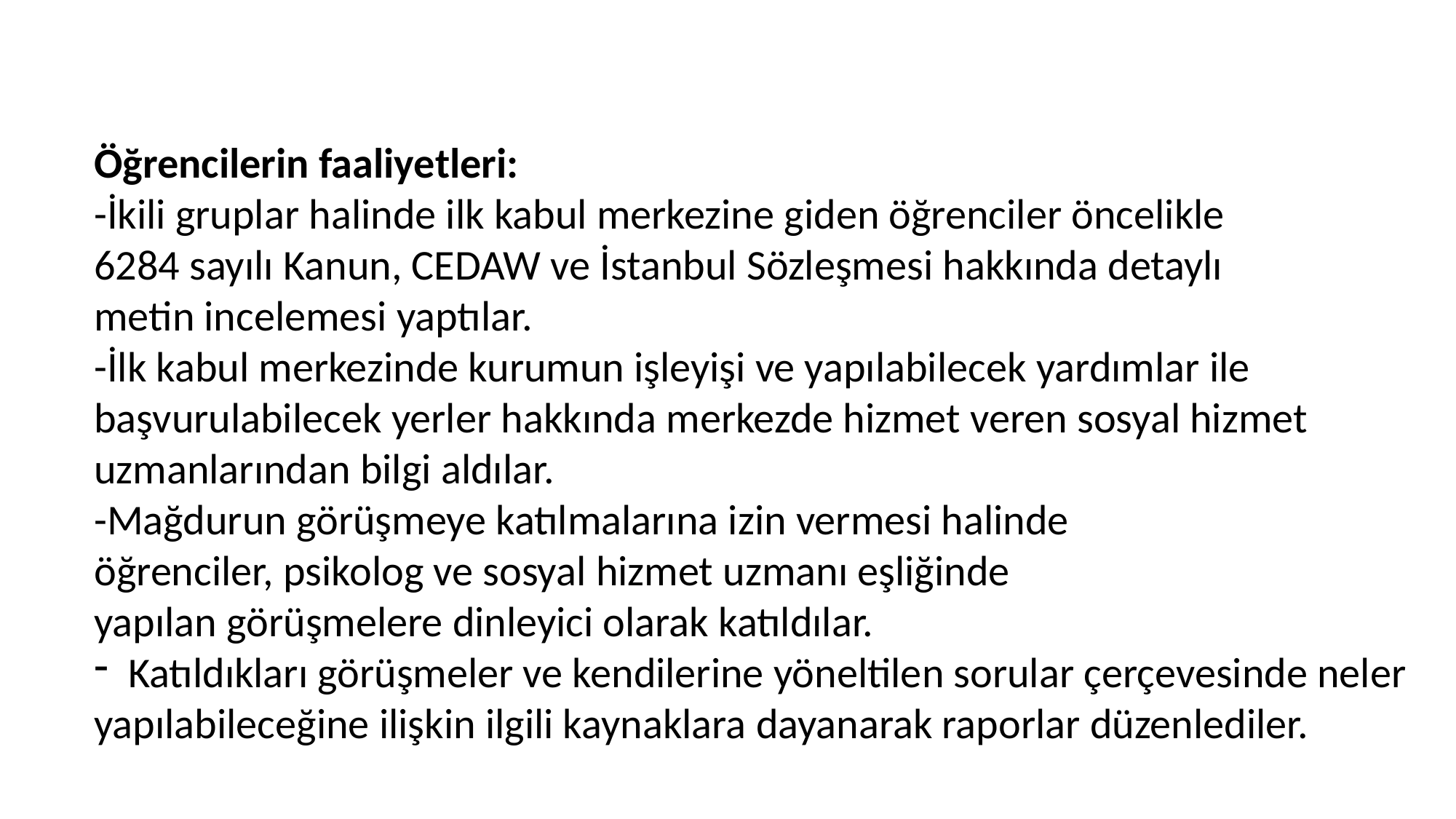

Öğrencilerin faaliyetleri:
-İkili gruplar halinde ilk kabul merkezine giden öğrenciler öncelikle
6284 sayılı Kanun, CEDAW ve İstanbul Sözleşmesi hakkında detaylı
metin incelemesi yaptılar.
-İlk kabul merkezinde kurumun işleyişi ve yapılabilecek yardımlar ile
başvurulabilecek yerler hakkında merkezde hizmet veren sosyal hizmet
uzmanlarından bilgi aldılar.
-Mağdurun görüşmeye katılmalarına izin vermesi halinde
öğrenciler, psikolog ve sosyal hizmet uzmanı eşliğinde
yapılan görüşmelere dinleyici olarak katıldılar.
Katıldıkları görüşmeler ve kendilerine yöneltilen sorular çerçevesinde neler
yapılabileceğine ilişkin ilgili kaynaklara dayanarak raporlar düzenlediler.